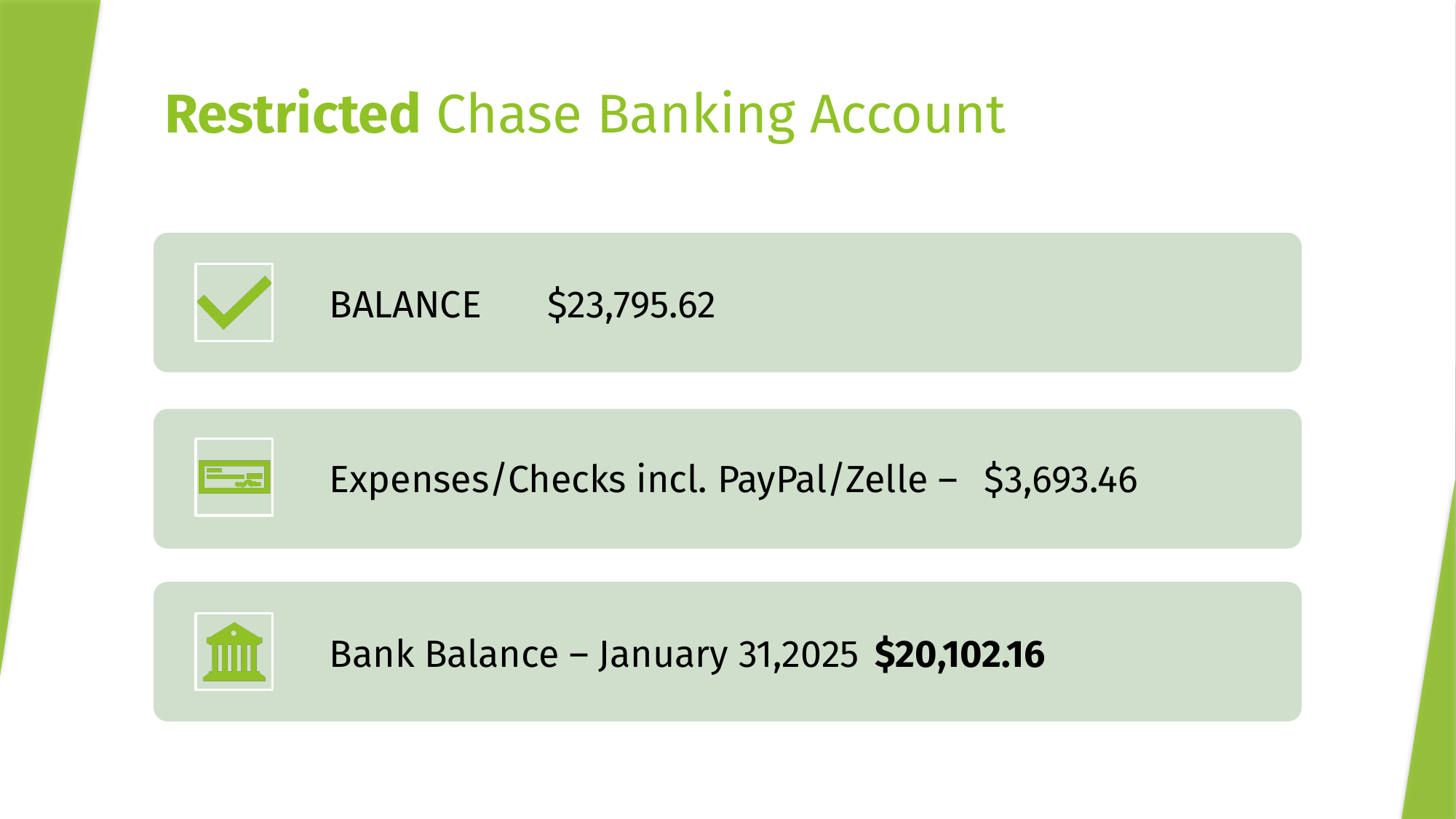

Restricted Chase Banking Account
BALANCE 	$23,795.62
Expenses/Checks incl. PayPal/Zelle –	$3,693.46
Bank Balance – January 31,2025 	$20,102.16